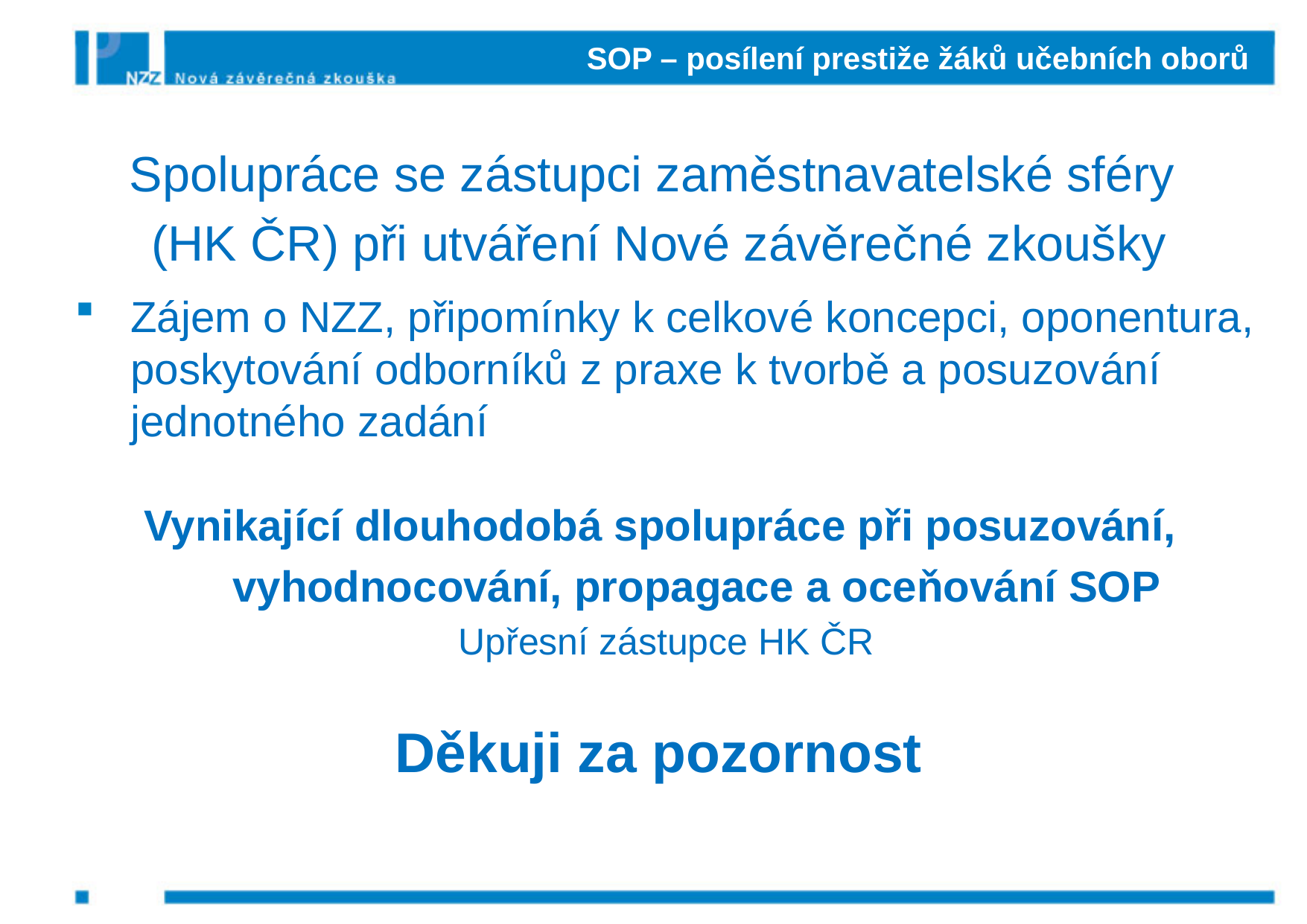

# SOP – posílení prestiže žáků učebních oborů
Spolupráce se zástupci zaměstnavatelské sféry
(HK ČR) při utváření Nové závěrečné zkoušky
Zájem o NZZ, připomínky k celkové koncepci, oponentura, poskytování odborníků z praxe k tvorbě a posuzování jednotného zadání

Vynikající dlouhodobá spolupráce při posuzování,
     vyhodnocování, propagace a oceňování SOP
Upřesní zástupce HK ČR

Děkuji za pozornost